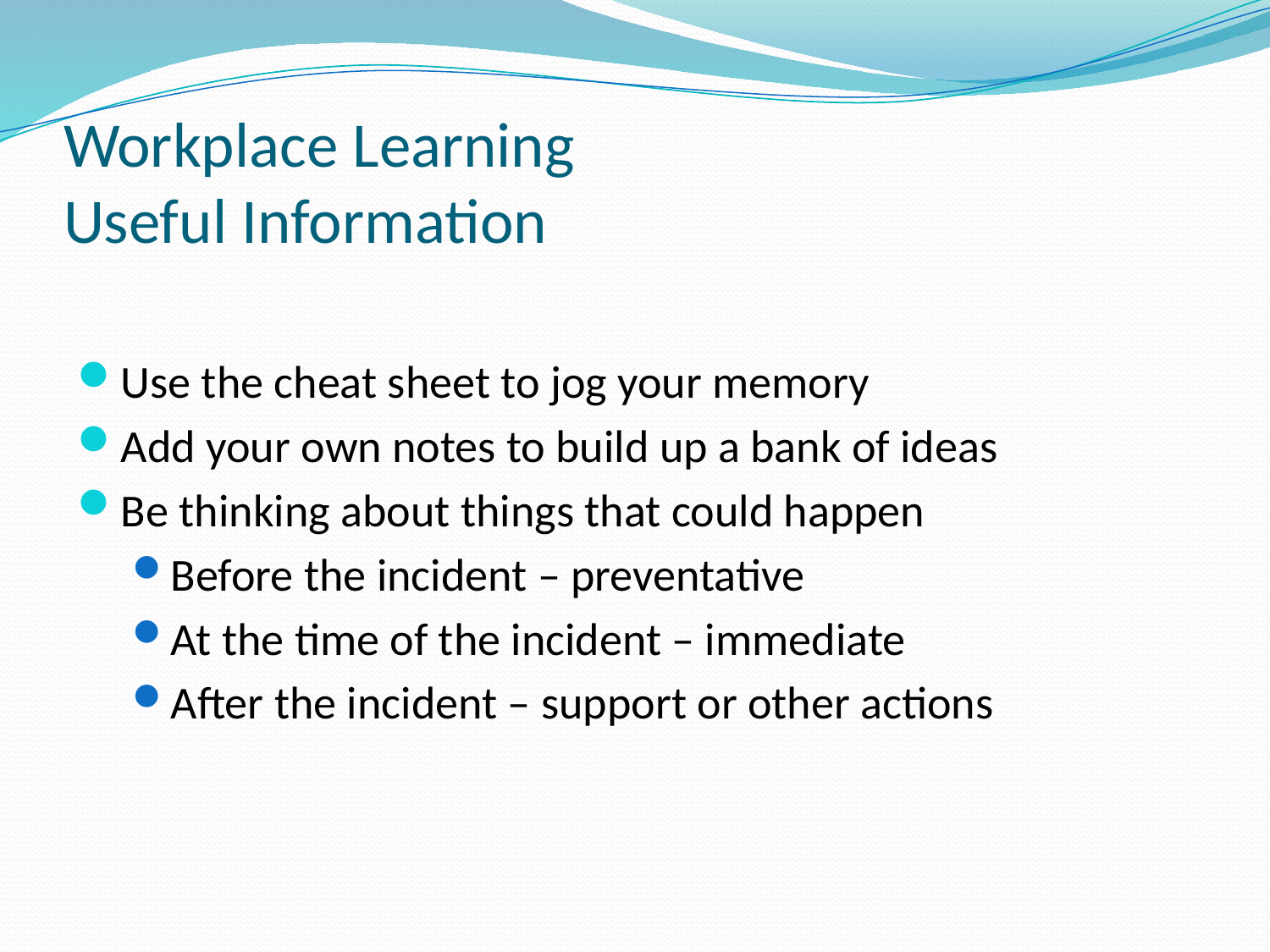

# Workplace Learning Useful Information
Use the cheat sheet to jog your memory
Add your own notes to build up a bank of ideas
Be thinking about things that could happen
Before the incident – preventative
At the time of the incident – immediate
After the incident – support or other actions